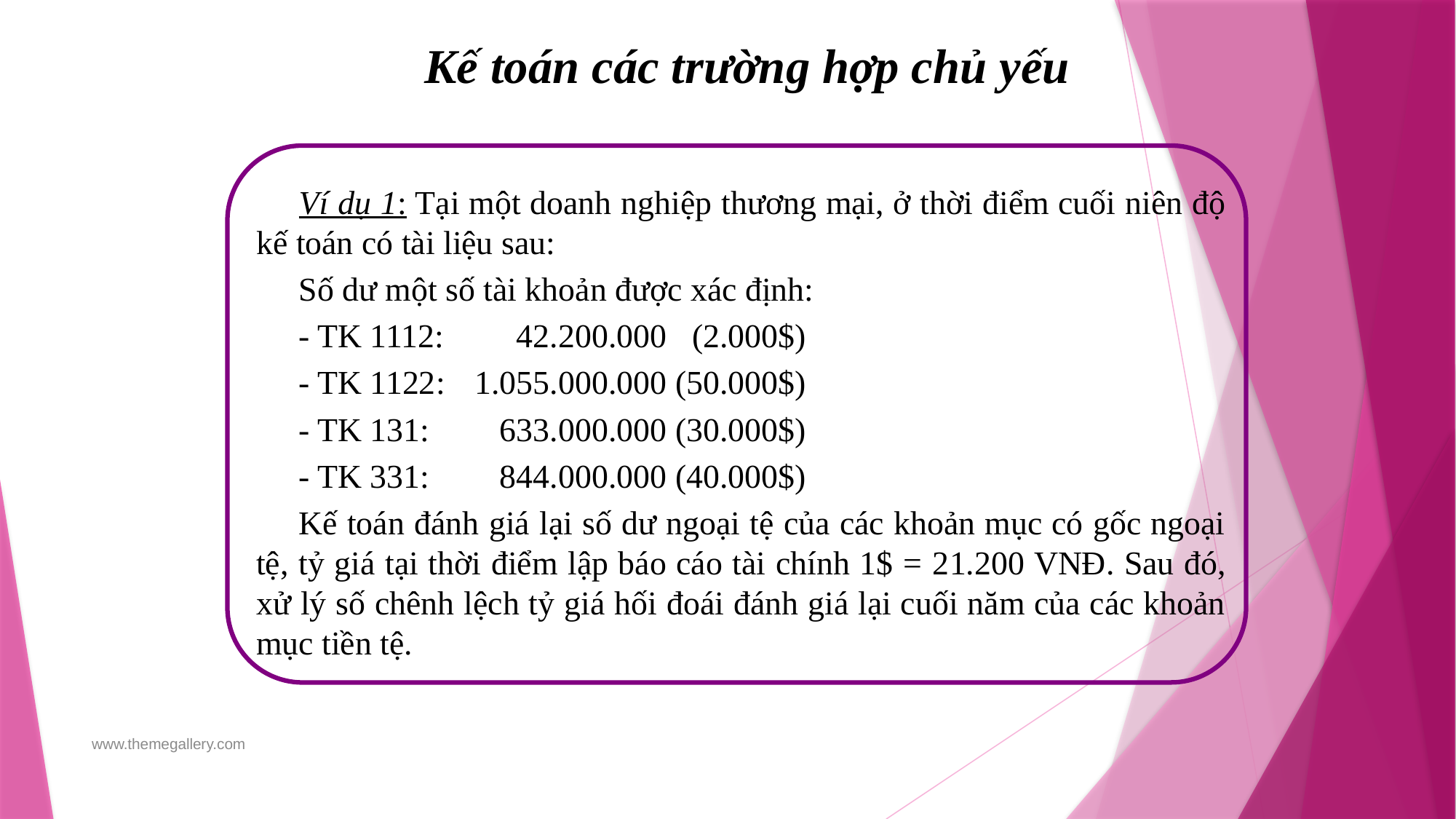

Kế toán các trường hợp chủ yếu

Ví dụ 1: Tại một doanh nghiệp thương mại, ở thời điểm cuối niên độ kế toán có tài liệu sau:
Số dư một số tài khoản được xác định:
- TK 1112: 	     42.200.000   (2.000$)
- TK 1122: 	1.055.000.000 (50.000$)
- TK 131: 	   633.000.000 (30.000$)
- TK 331: 	   844.000.000 (40.000$)
Kế toán đánh giá lại số dư ngoại tệ của các khoản mục có gốc ngoại tệ, tỷ giá tại thời điểm lập báo cáo tài chính 1$ = 21.200 VNĐ. Sau đó, xử lý số chênh lệch tỷ giá hối đoái đánh giá lại cuối năm của các khoản mục tiền tệ.
www.themegallery.com